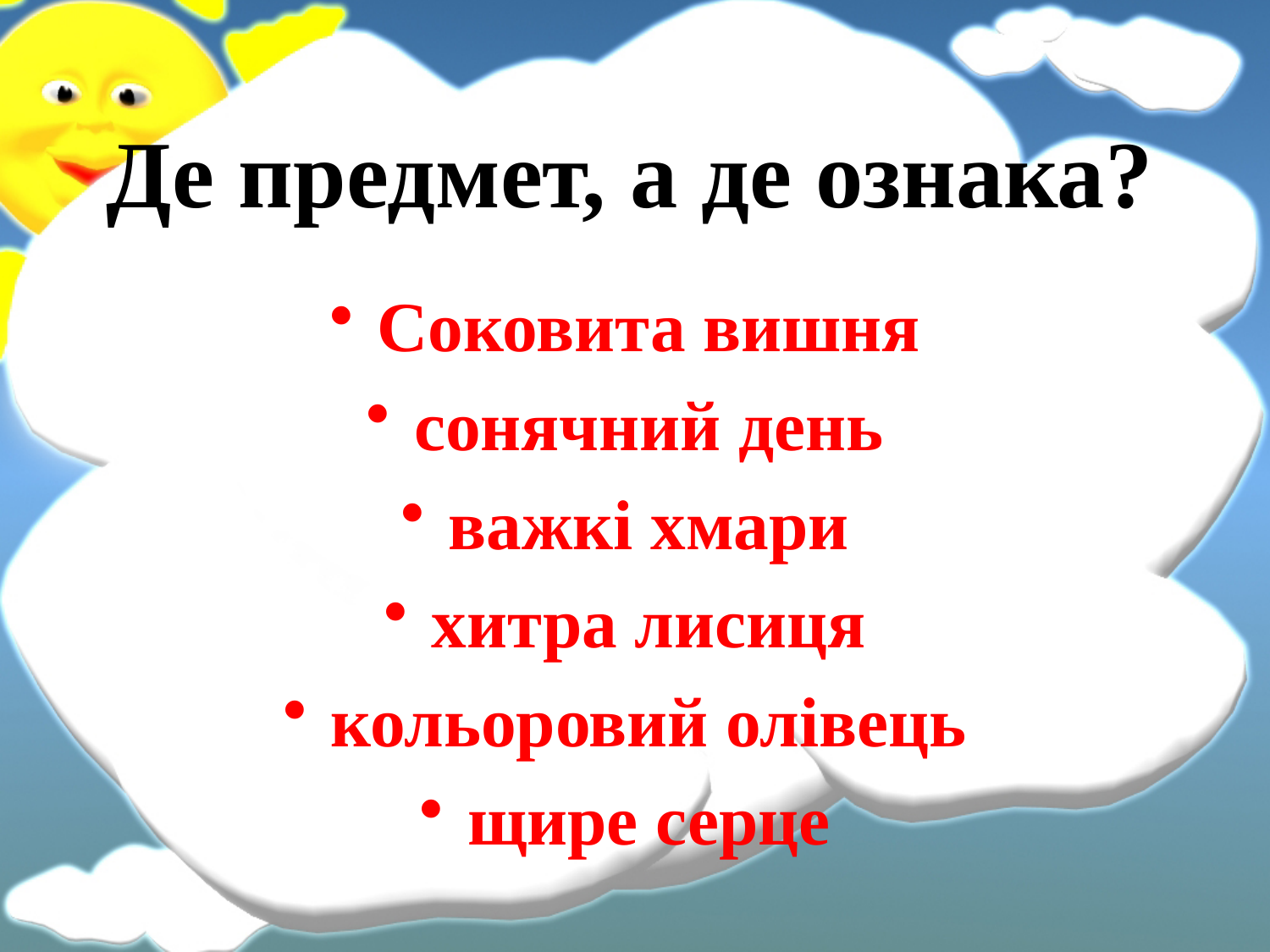

# Де предмет, а де ознака?
Соковита вишня
сонячний день
важкі хмари
хитра лисиця
кольоровий олівець
щире серце